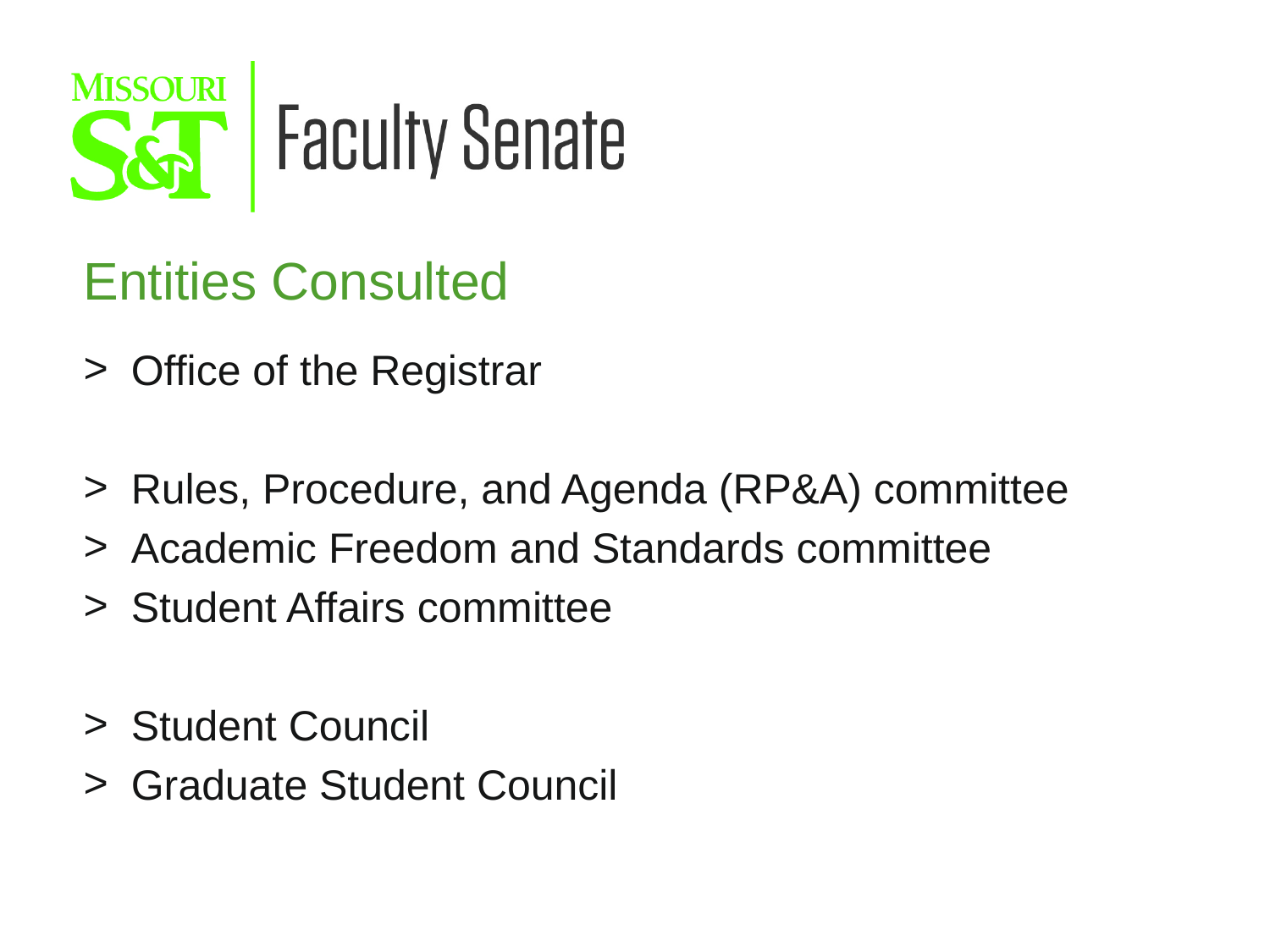

Entities Consulted
Office of the Registrar

Rules, Procedure, and Agenda (RP&A) committee
Academic Freedom and Standards committee
Student Affairs committee

Student Council
Graduate Student Council